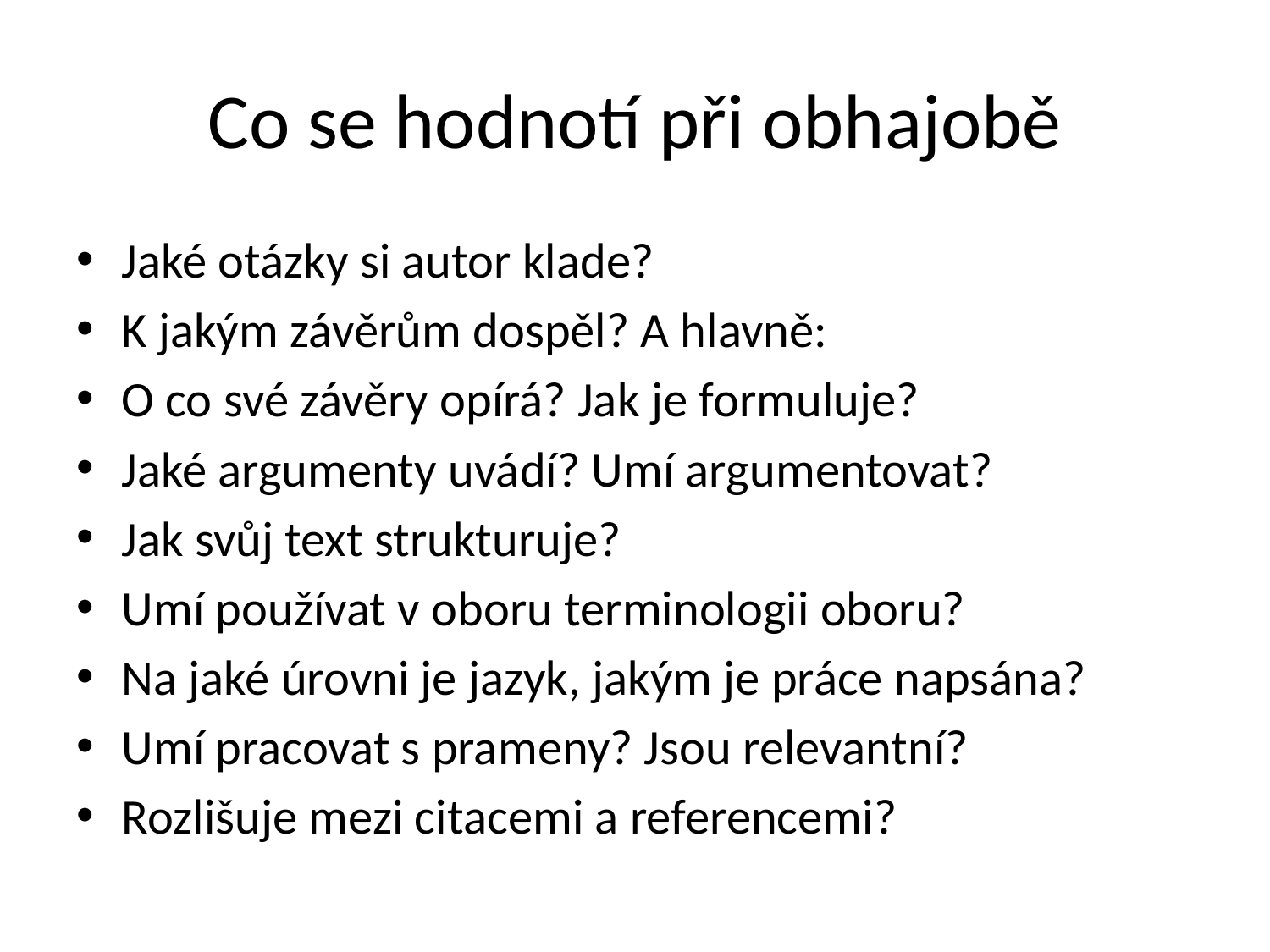

# Co se hodnotí při obhajobě
Jaké otázky si autor klade?
K jakým závěrům dospěl? A hlavně:
O co své závěry opírá? Jak je formuluje?
Jaké argumenty uvádí? Umí argumentovat?
Jak svůj text strukturuje?
Umí používat v oboru terminologii oboru?
Na jaké úrovni je jazyk, jakým je práce napsána?
Umí pracovat s prameny? Jsou relevantní?
Rozlišuje mezi citacemi a referencemi?